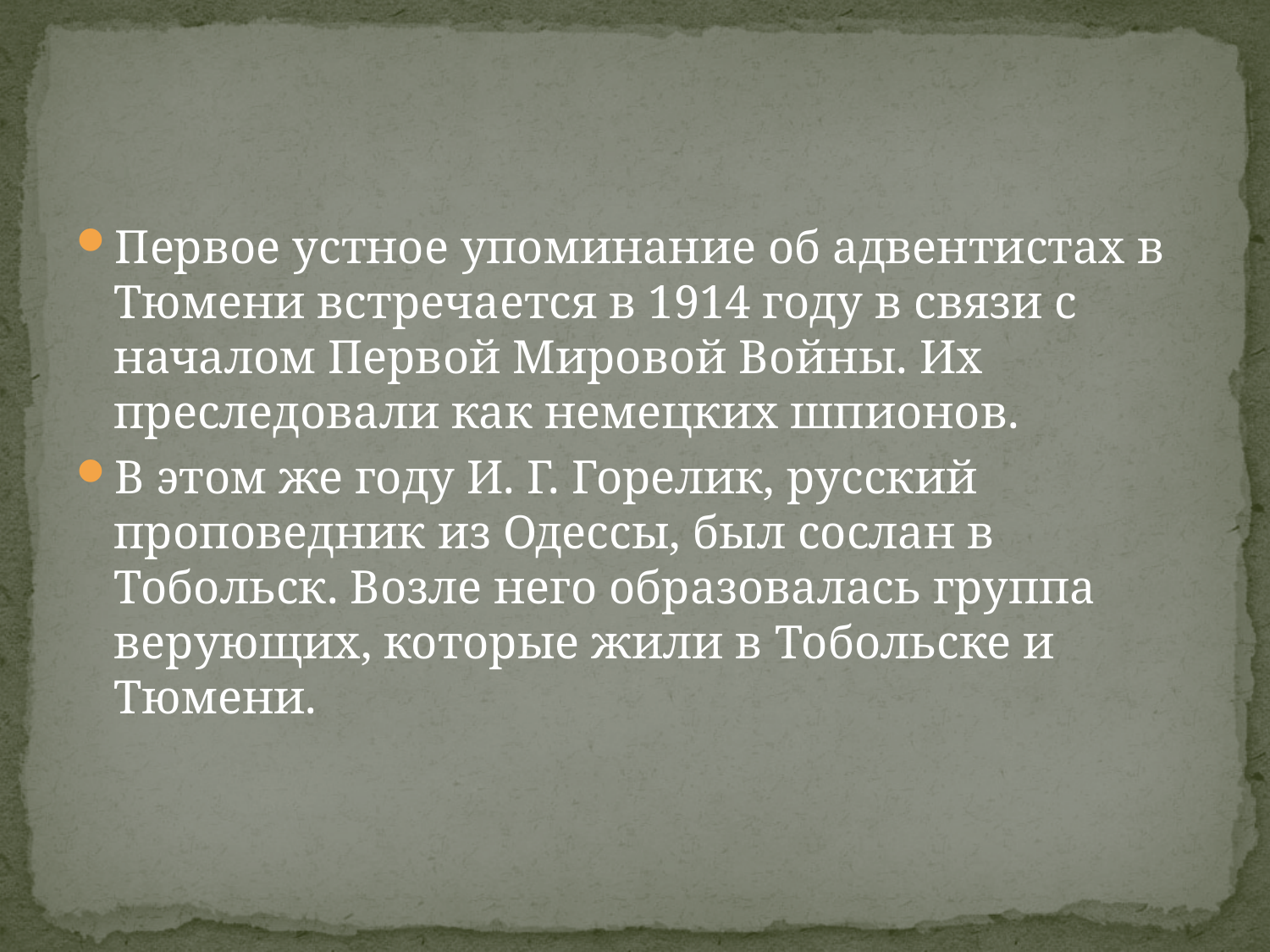

#
Первое устное упоминание об адвентистах в Тюмени встречается в 1914 году в связи с началом Первой Мировой Войны. Их преследовали как немецких шпионов.
В этом же году И. Г. Горелик, русский проповедник из Одессы, был сослан в Тобольск. Возле него образовалась группа верующих, которые жили в Тобольске и Тюмени.